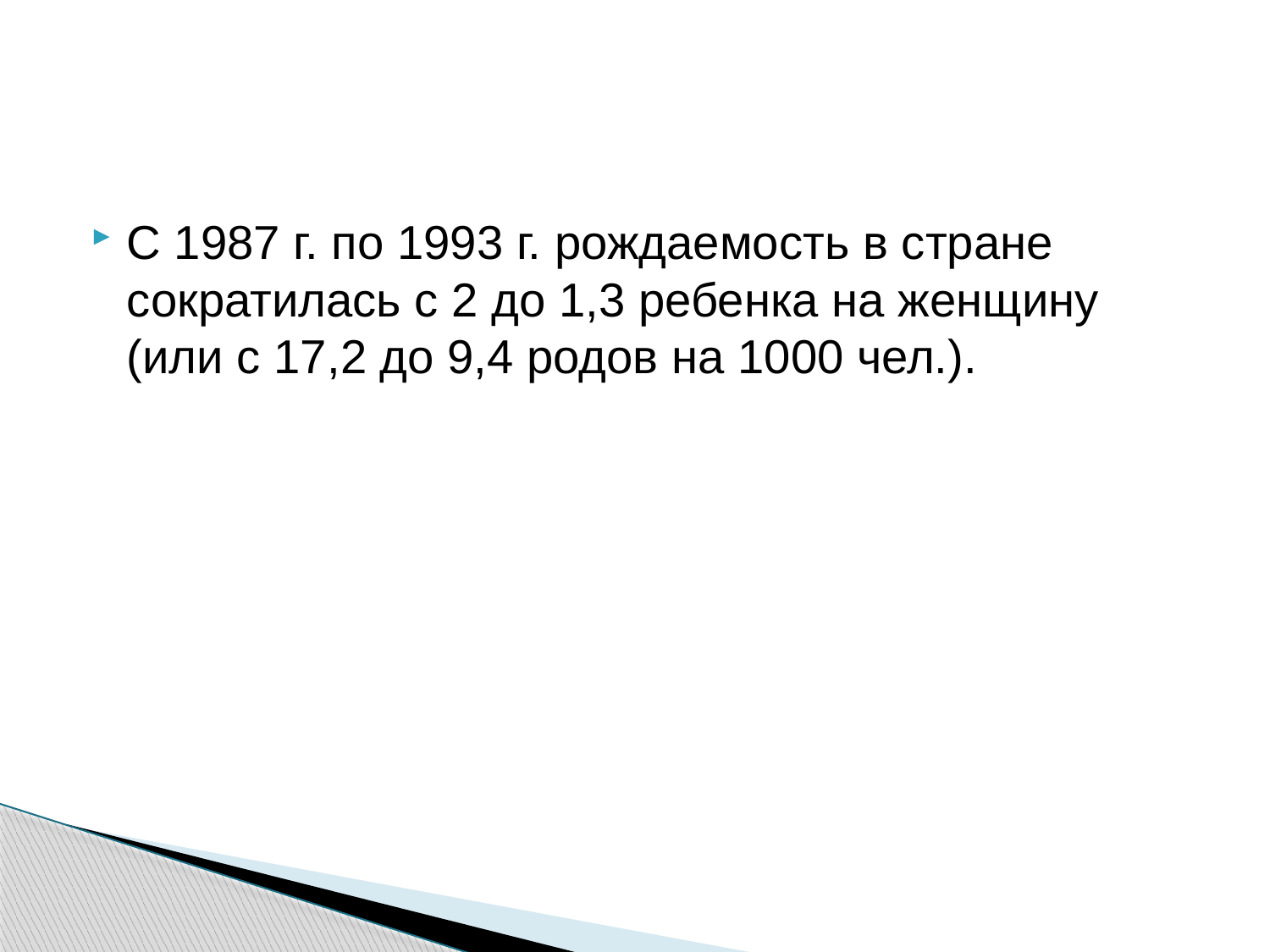

С 1987 г. по 1993 г. рождаемость в стране сократилась с 2 до 1,3 ребенка на женщину (или с 17,2 до 9,4 родов на 1000 чел.).